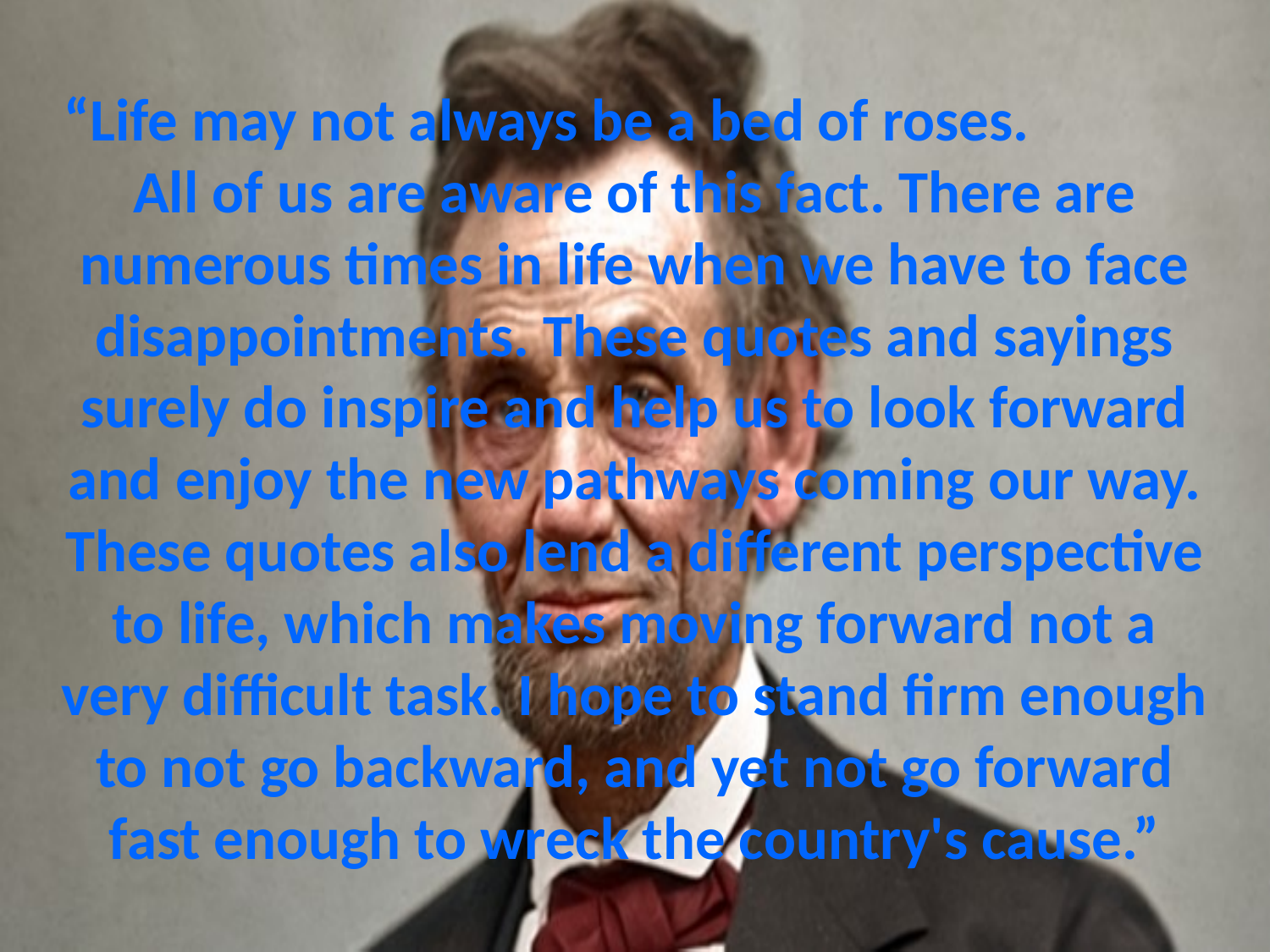

# “Life may not always be a bed of roses.              All of us are aware of this fact. There are numerous times in life when we have to face disappointments. These quotes and sayings surely do inspire and help us to look forward and enjoy the new pathways coming our way. These quotes also lend a different perspective to life, which makes moving forward not a very difficult task. I hope to stand firm enough to not go backward, and yet not go forward fast enough to wreck the country's cause.”